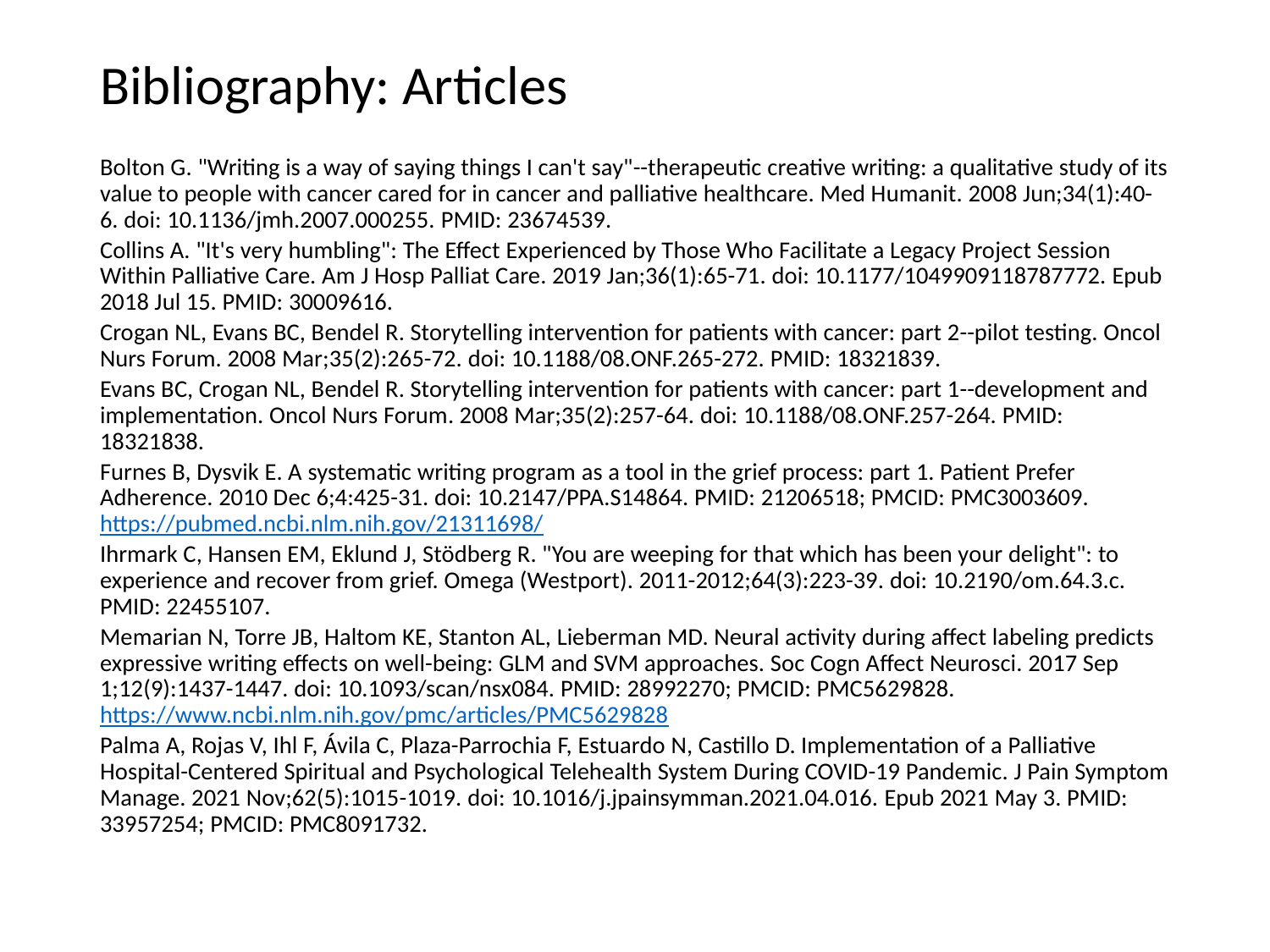

# Bibliography: Articles
Bolton G. "Writing is a way of saying things I can't say"--therapeutic creative writing: a qualitative study of its value to people with cancer cared for in cancer and palliative healthcare. Med Humanit. 2008 Jun;34(1):40-6. doi: 10.1136/jmh.2007.000255. PMID: 23674539.
Collins A. "It's very humbling": The Effect Experienced by Those Who Facilitate a Legacy Project Session Within Palliative Care. Am J Hosp Palliat Care. 2019 Jan;36(1):65-71. doi: 10.1177/1049909118787772. Epub 2018 Jul 15. PMID: 30009616.
Crogan NL, Evans BC, Bendel R. Storytelling intervention for patients with cancer: part 2--pilot testing. Oncol Nurs Forum. 2008 Mar;35(2):265-72. doi: 10.1188/08.ONF.265-272. PMID: 18321839.
Evans BC, Crogan NL, Bendel R. Storytelling intervention for patients with cancer: part 1--development and implementation. Oncol Nurs Forum. 2008 Mar;35(2):257-64. doi: 10.1188/08.ONF.257-264. PMID: 18321838.
Furnes B, Dysvik E. A systematic writing program as a tool in the grief process: part 1. Patient Prefer Adherence. 2010 Dec 6;4:425-31. doi: 10.2147/PPA.S14864. PMID: 21206518; PMCID: PMC3003609. https://pubmed.ncbi.nlm.nih.gov/21311698/
Ihrmark C, Hansen EM, Eklund J, Stödberg R. "You are weeping for that which has been your delight": to experience and recover from grief. Omega (Westport). 2011-2012;64(3):223-39. doi: 10.2190/om.64.3.c. PMID: 22455107.
Memarian N, Torre JB, Haltom KE, Stanton AL, Lieberman MD. Neural activity during affect labeling predicts expressive writing effects on well-being: GLM and SVM approaches. Soc Cogn Affect Neurosci. 2017 Sep 1;12(9):1437-1447. doi: 10.1093/scan/nsx084. PMID: 28992270; PMCID: PMC5629828. https://www.ncbi.nlm.nih.gov/pmc/articles/PMC5629828
Palma A, Rojas V, Ihl F, Ávila C, Plaza-Parrochia F, Estuardo N, Castillo D. Implementation of a Palliative Hospital-Centered Spiritual and Psychological Telehealth System During COVID-19 Pandemic. J Pain Symptom Manage. 2021 Nov;62(5):1015-1019. doi: 10.1016/j.jpainsymman.2021.04.016. Epub 2021 May 3. PMID: 33957254; PMCID: PMC8091732.